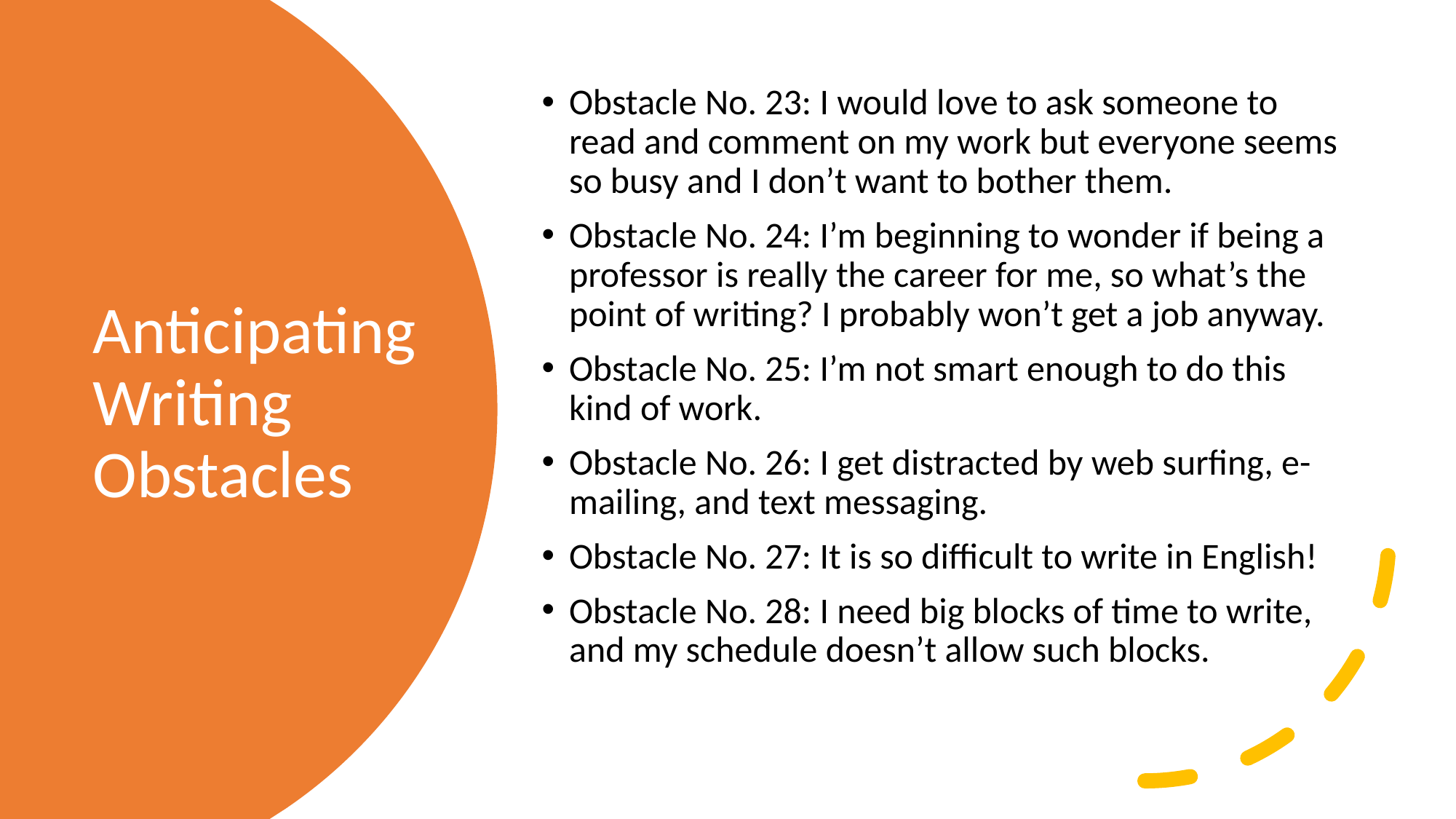

Obstacle No. 23: I would love to ask someone to read and comment on my work but everyone seems so busy and I don’t want to bother them.
Obstacle No. 24: I’m beginning to wonder if being a professor is really the career for me, so what’s the point of writing? I probably won’t get a job anyway.
Obstacle No. 25: I’m not smart enough to do this kind of work.
Obstacle No. 26: I get distracted by web surfing, e-mailing, and text messaging.
Obstacle No. 27: It is so difficult to write in English!
Obstacle No. 28: I need big blocks of time to write, and my schedule doesn’t allow such blocks.

# Anticipating Writing Obstacles